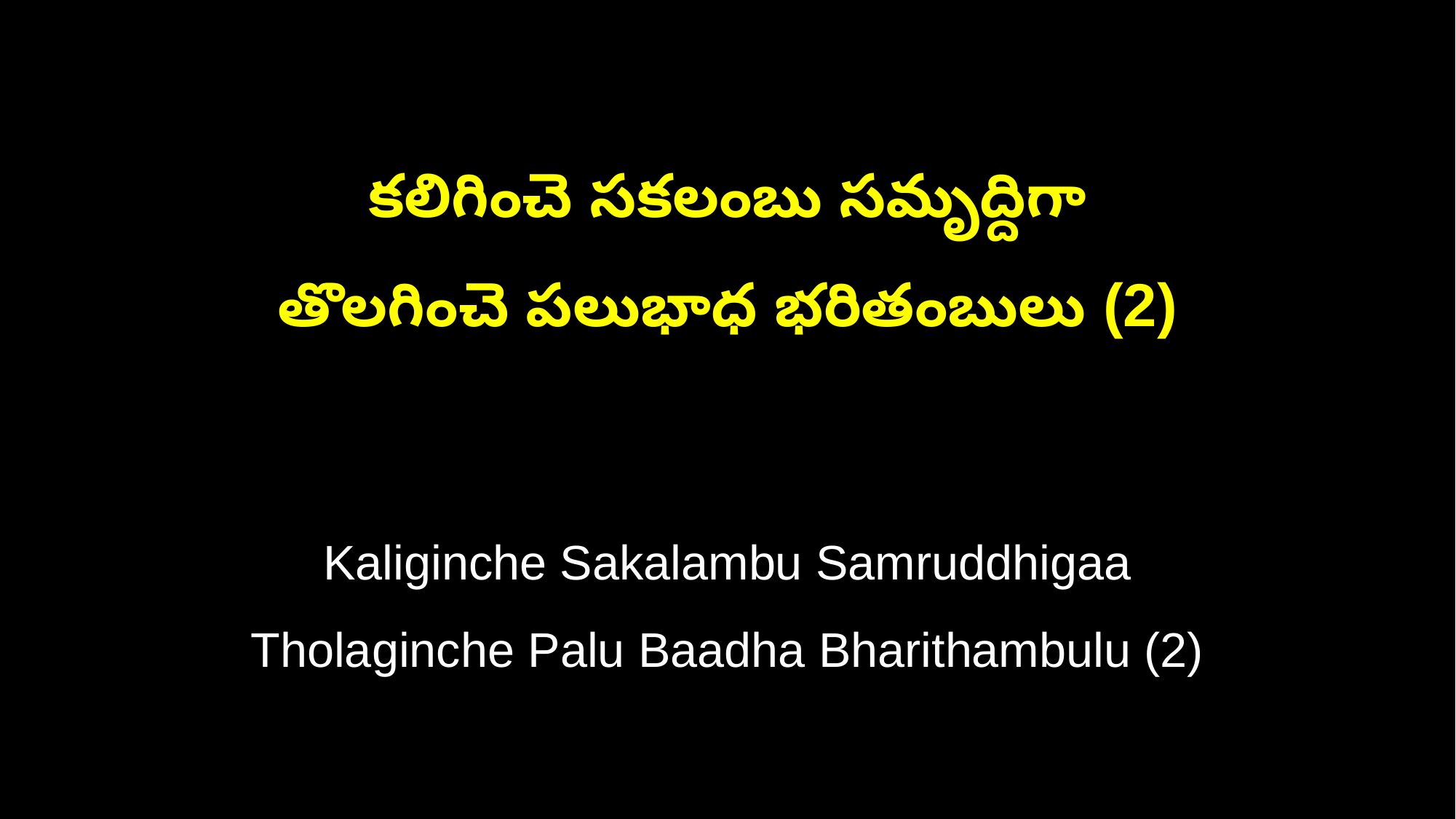

కలిగించె సకలంబు సమృద్దిగా
తొలగించె పలుభాధ భరితంబులు (2)
Kaliginche Sakalambu Samruddhigaa
Tholaginche Palu Baadha Bharithambulu (2)